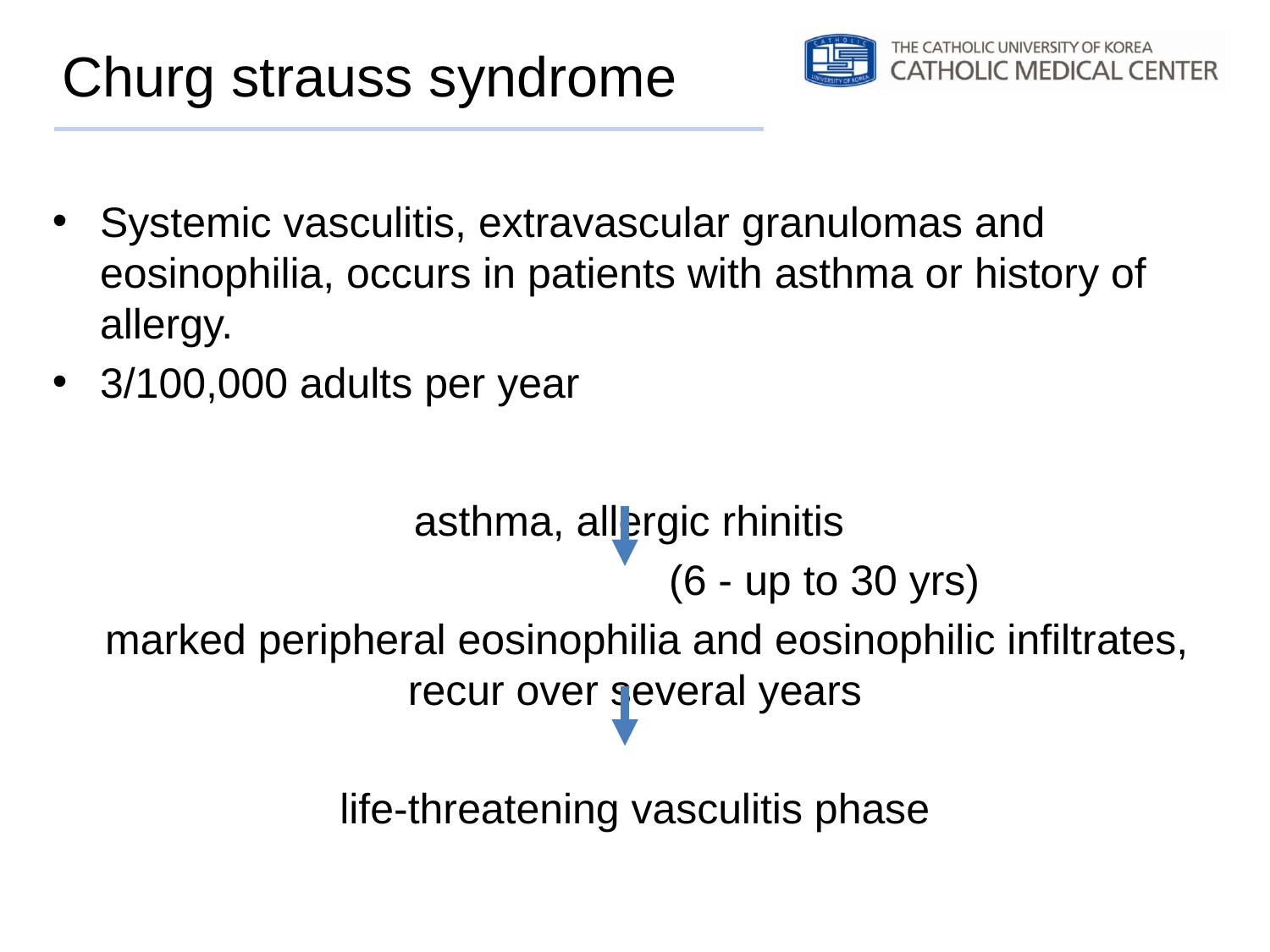

# Churg strauss syndrome
Systemic vasculitis, extravascular granulomas and eosinophilia, occurs in patients with asthma or history of allergy.
3/100,000 adults per year

asthma, allergic rhinitis
                                (6 - up to 30 yrs)
  marked peripheral eosinophilia and eosinophilic infiltrates, recur over several years

life-threatening vasculitis phase